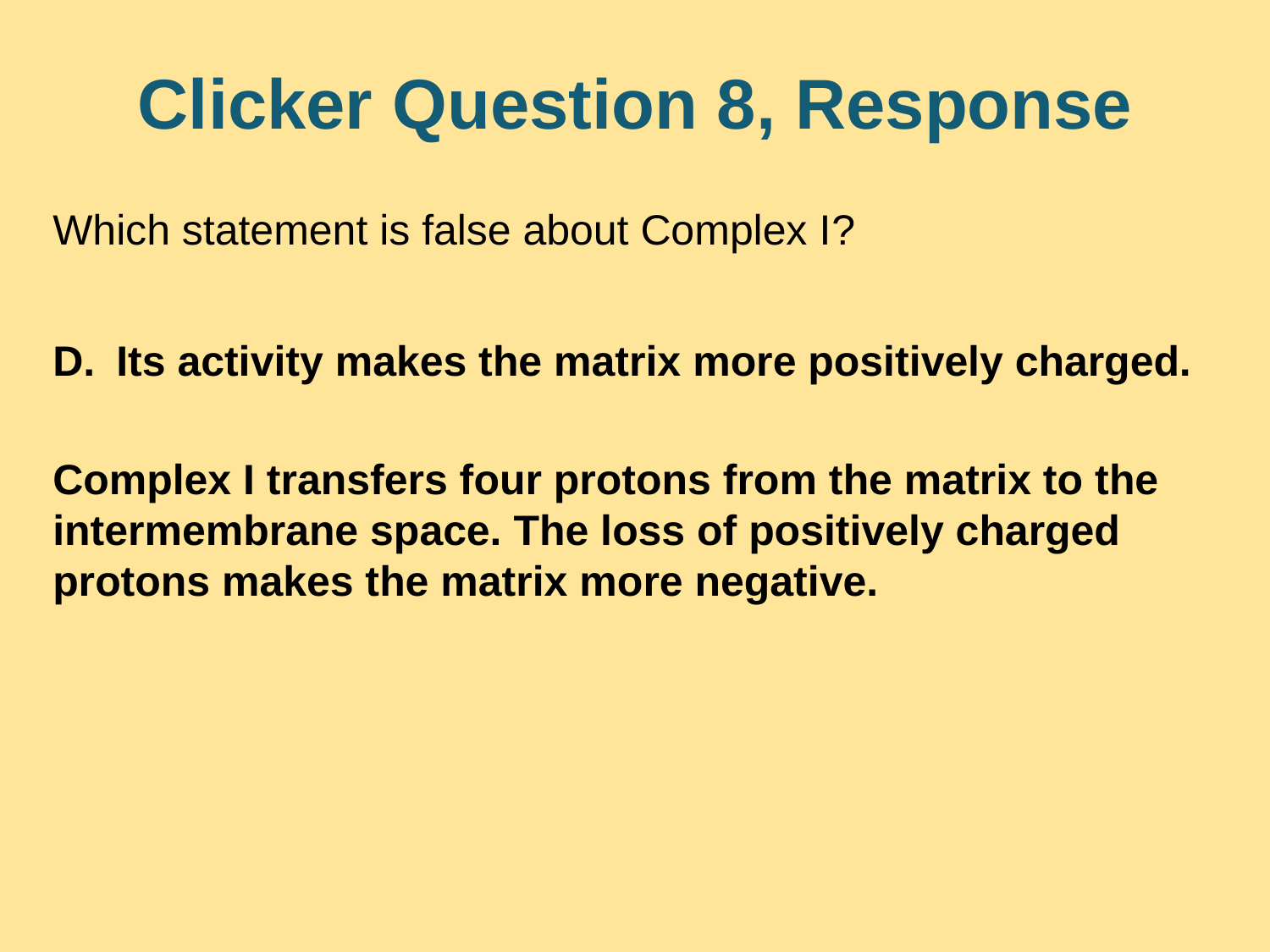

# Clicker Question 8, Response
Which statement is false about Complex I?

Its activity makes the matrix more positively charged.

Complex I transfers four protons from the matrix to the intermembrane space. The loss of positively charged protons makes the matrix more negative.